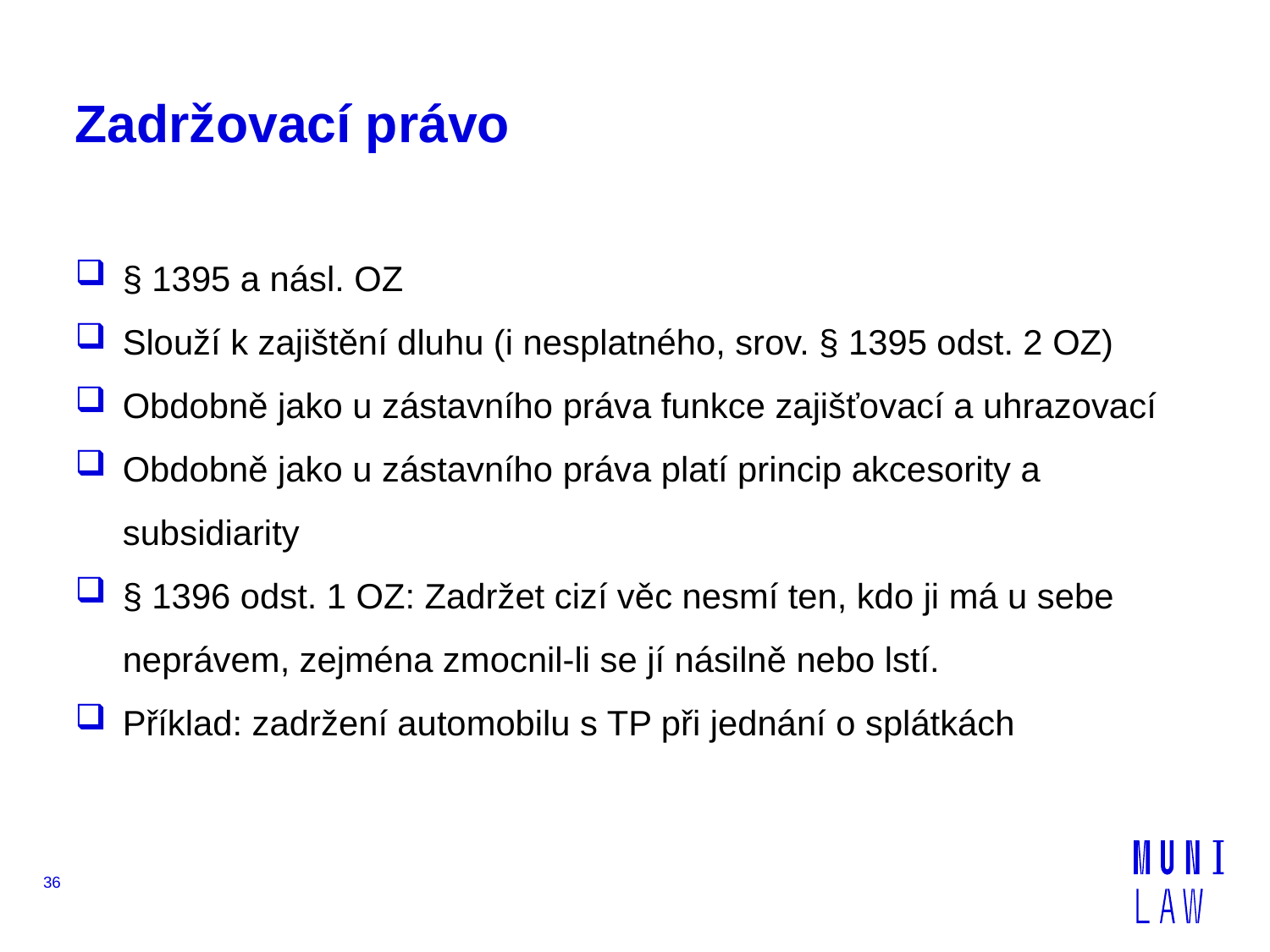

# Zadržovací právo
§ 1395 a násl. OZ
Slouží k zajištění dluhu (i nesplatného, srov. § 1395 odst. 2 OZ)
Obdobně jako u zástavního práva funkce zajišťovací a uhrazovací
Obdobně jako u zástavního práva platí princip akcesority a subsidiarity
§ 1396 odst. 1 OZ: Zadržet cizí věc nesmí ten, kdo ji má u sebe neprávem, zejména zmocnil-li se jí násilně nebo lstí.
Příklad: zadržení automobilu s TP při jednání o splátkách
36